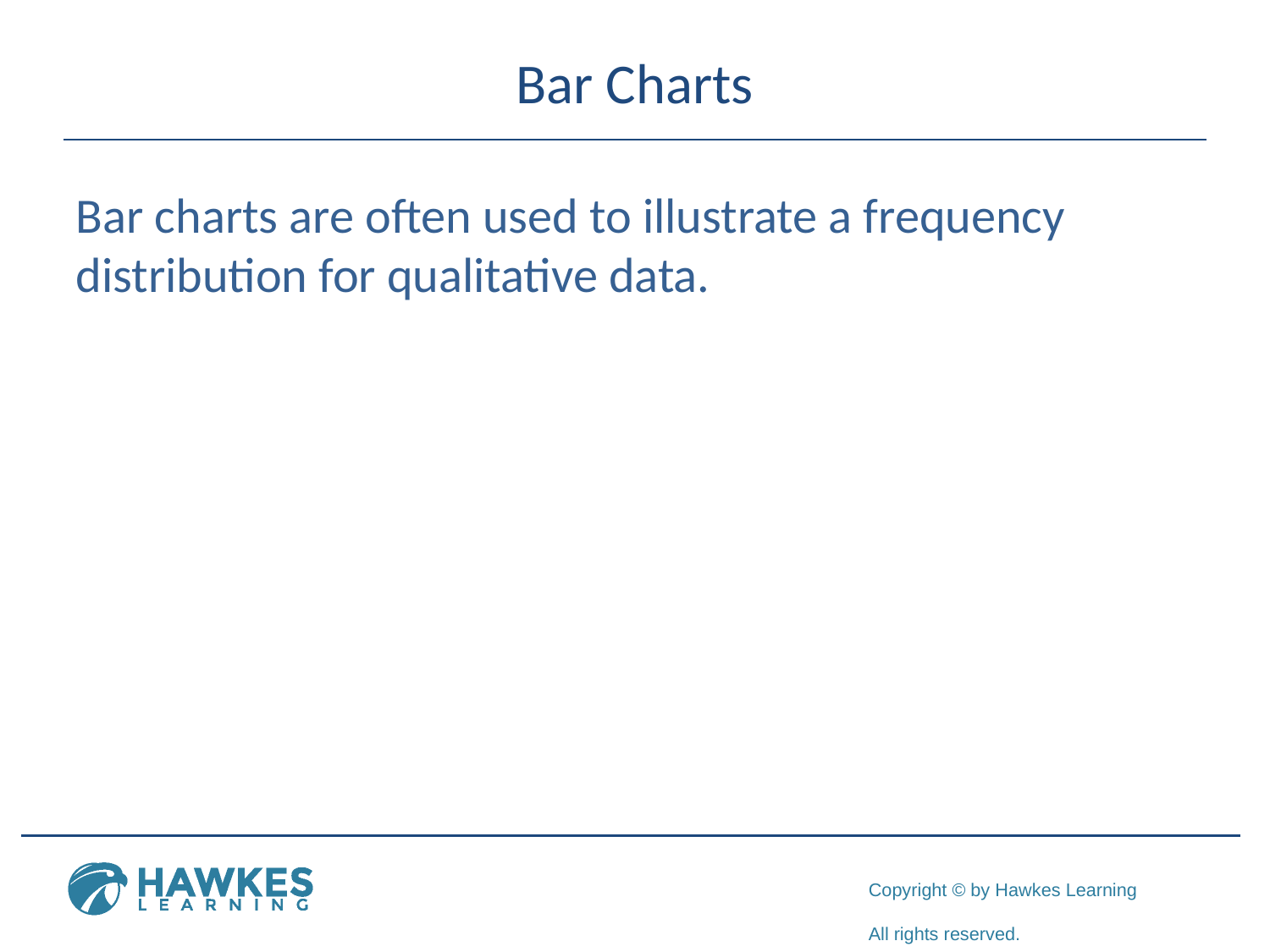

# Bar Charts
Bar charts are often used to illustrate a frequency distribution for qualitative data.